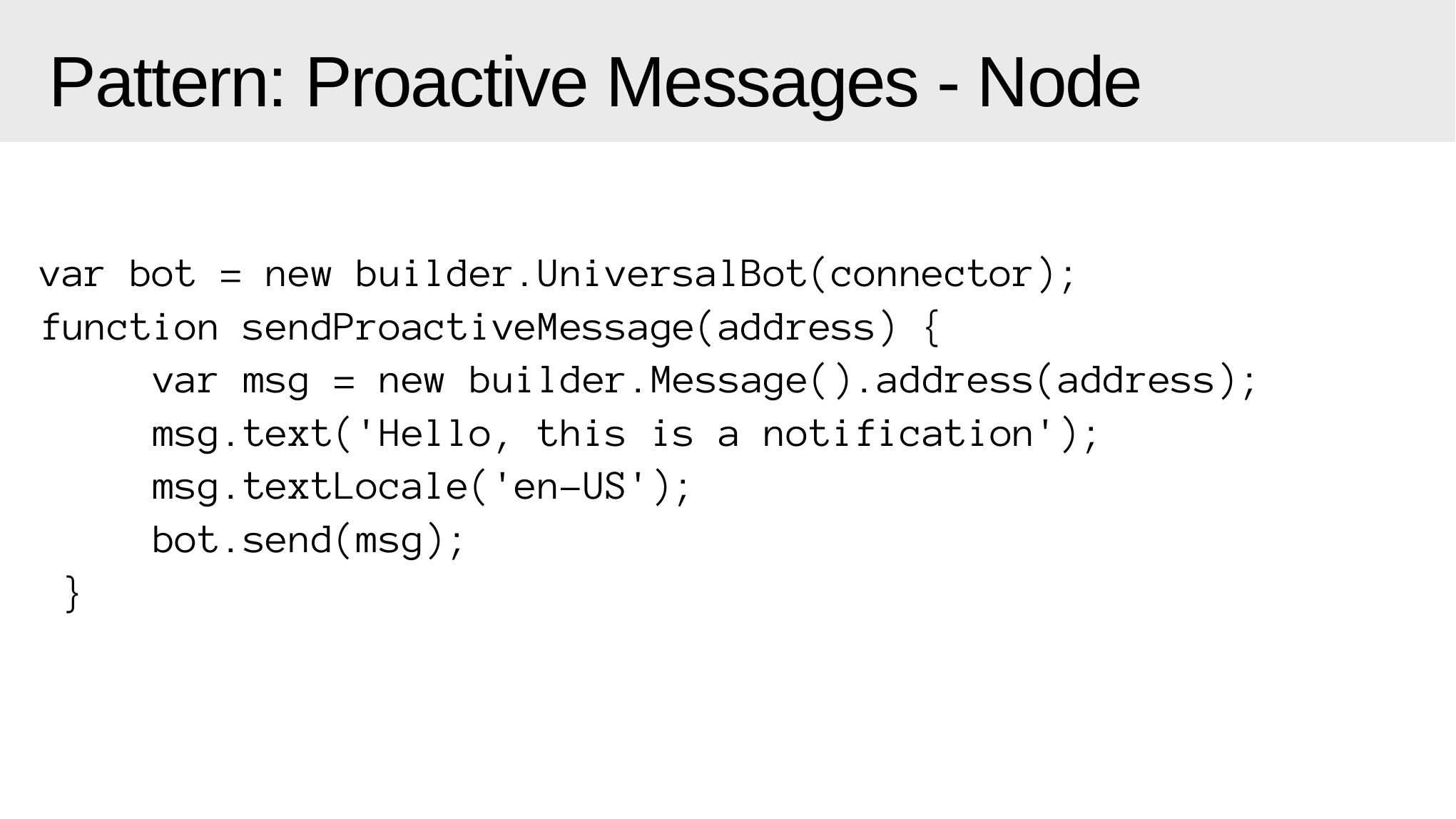

# Pattern: Proactive Messages - Node
var bot = new builder.UniversalBot(connector);
function sendProactiveMessage(address) {
     var msg = new builder.Message().address(address);
     msg.text('Hello, this is a notification');
     msg.textLocale('en-US');
     bot.send(msg);
 }